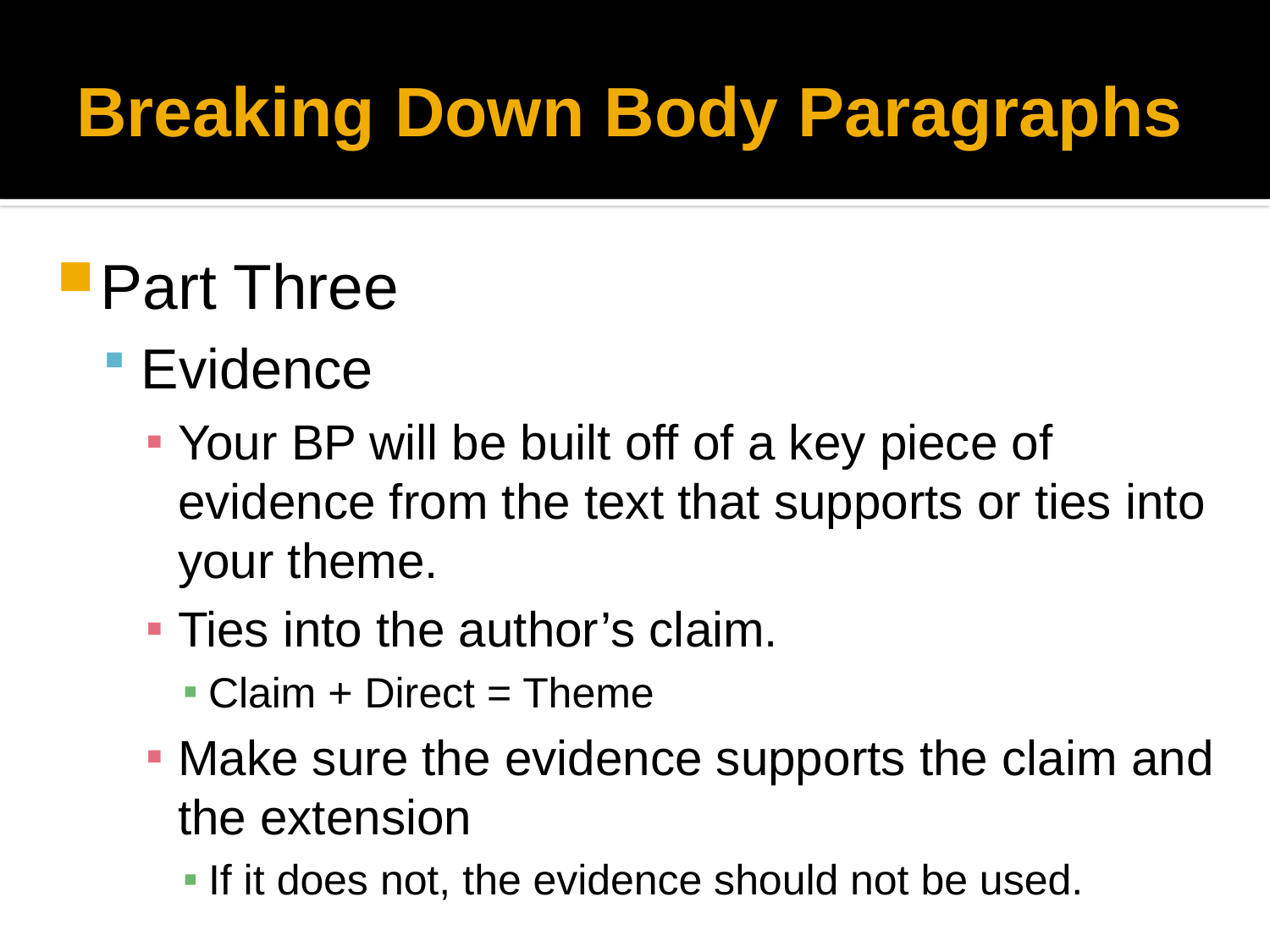

# Breaking Down Body Paragraphs
Part Three
Evidence
Your BP will be built off of a key piece of evidence from the text that supports or ties into your theme.
Ties into the author’s claim.
Claim + Direct = Theme
Make sure the evidence supports the claim and the extension
If it does not, the evidence should not be used.